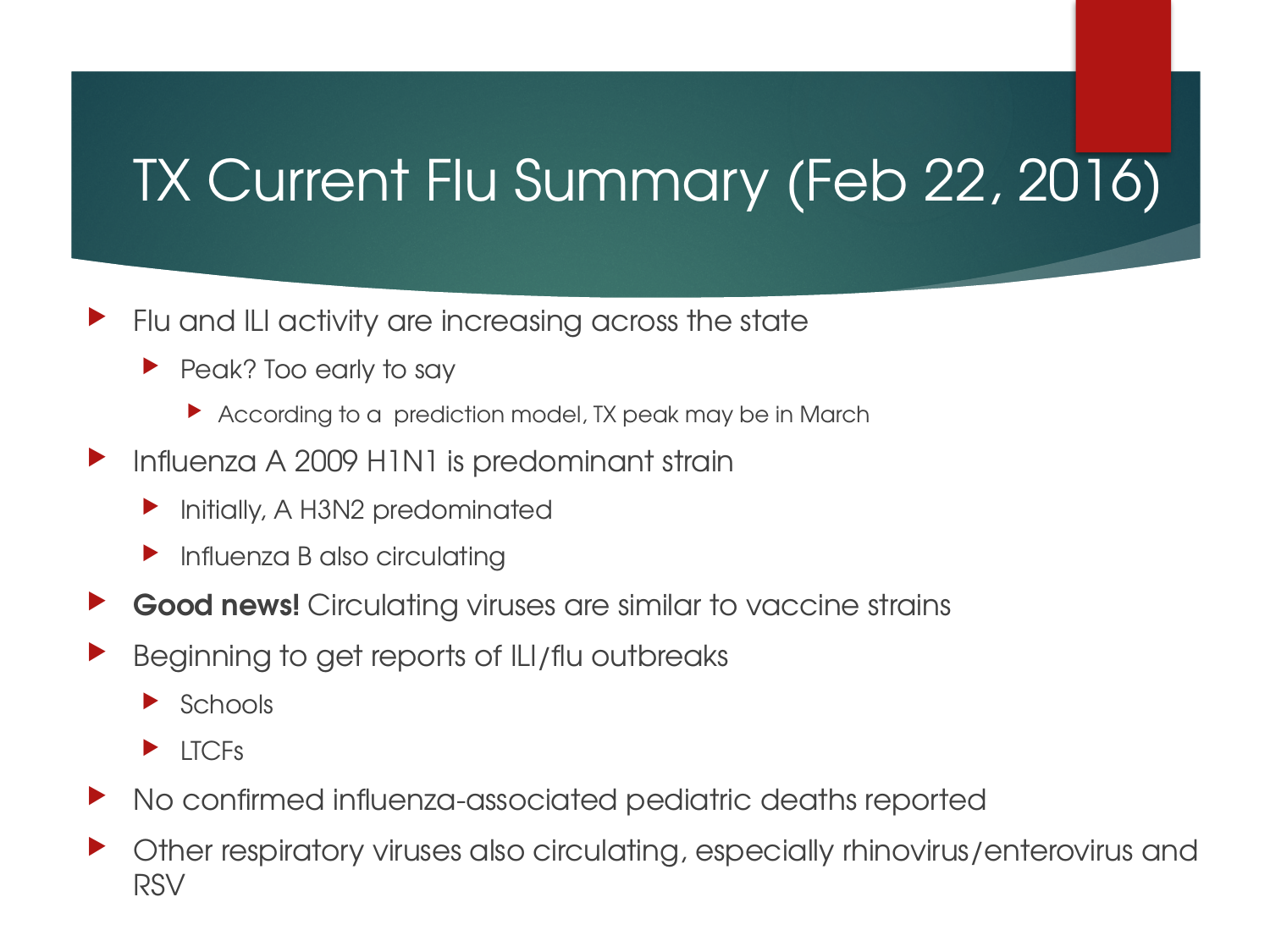

# TX Current Flu Summary (Feb 22, 2016)
Flu and ILI activity are increasing across the state
Peak? Too early to say
According to a  prediction model, TX peak may be in March
Influenza A 2009 H1N1 is predominant strain
Initially, A H3N2 predominated
Influenza B also circulating
Good news! Circulating viruses are similar to vaccine strains
Beginning to get reports of ILI/flu outbreaks
Schools
LTCFs
No confirmed influenza-associated pediatric deaths reported
Other respiratory viruses also circulating, especially rhinovirus/enterovirus and RSV